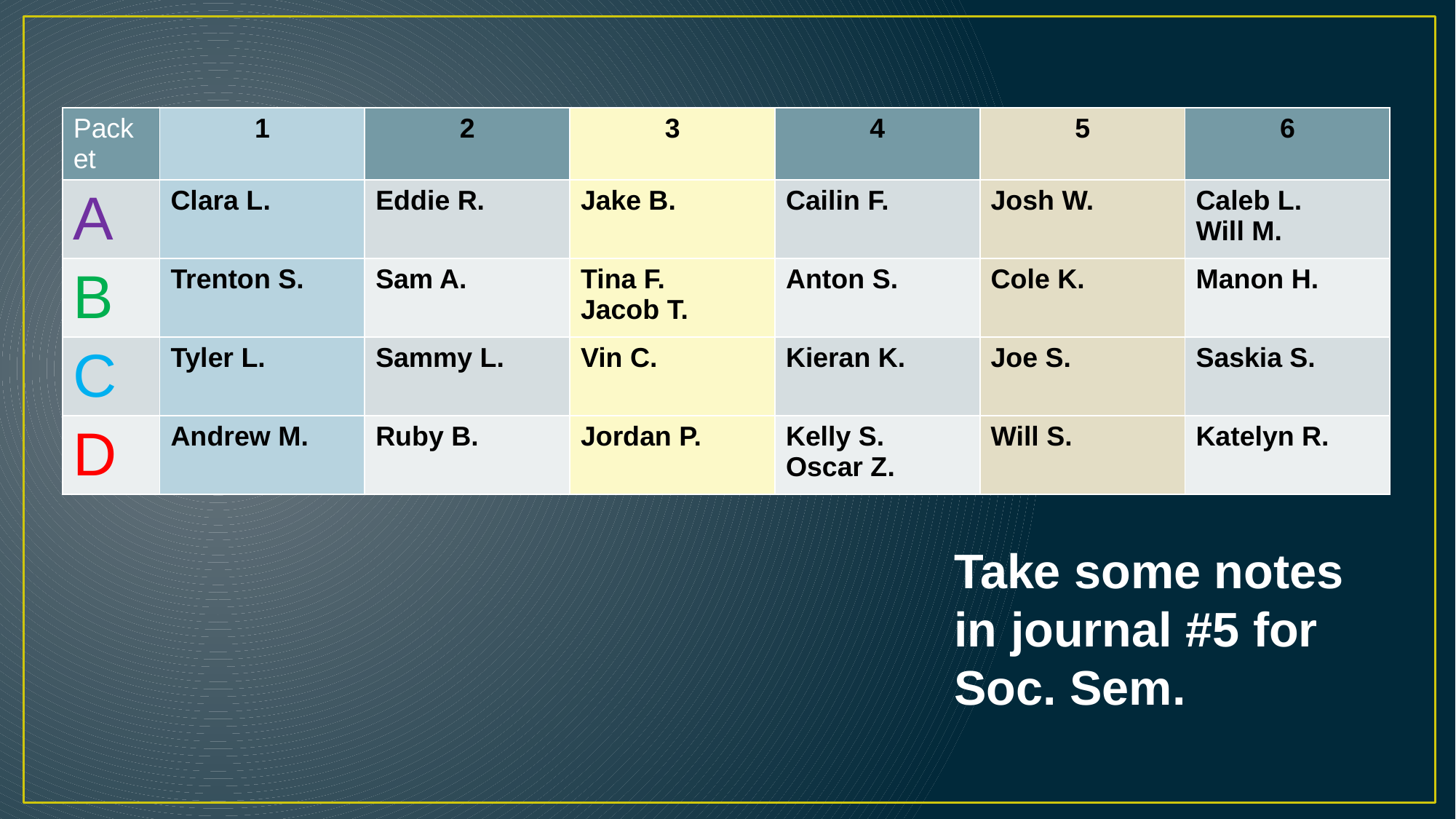

| Packet | 1 | 2 | 3 | 4 | 5 | 6 |
| --- | --- | --- | --- | --- | --- | --- |
| A | Clara L. | Eddie R. | Jake B. | Cailin F. | Josh W. | Caleb L. Will M. |
| B | Trenton S. | Sam A. | Tina F. Jacob T. | Anton S. | Cole K. | Manon H. |
| C | Tyler L. | Sammy L. | Vin C. | Kieran K. | Joe S. | Saskia S. |
| D | Andrew M. | Ruby B. | Jordan P. | Kelly S. Oscar Z. | Will S. | Katelyn R. |
Take some notes in journal #5 for Soc. Sem.